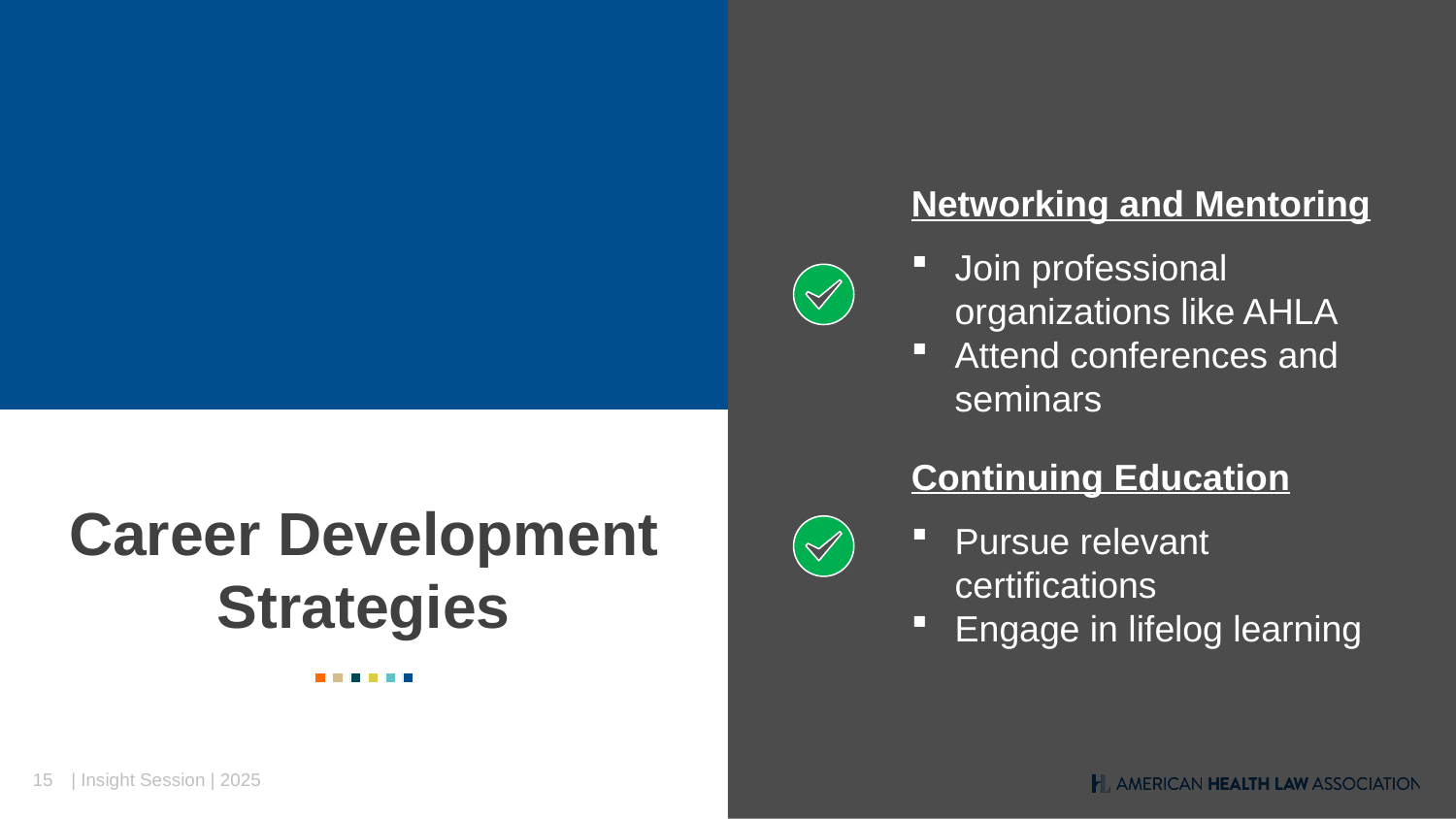

Networking and Mentoring
Join professional organizations like AHLA
Attend conferences and seminars

Continuing Education
Pursue relevant certifications
Engage in lifelog learning
Career Development Strategies